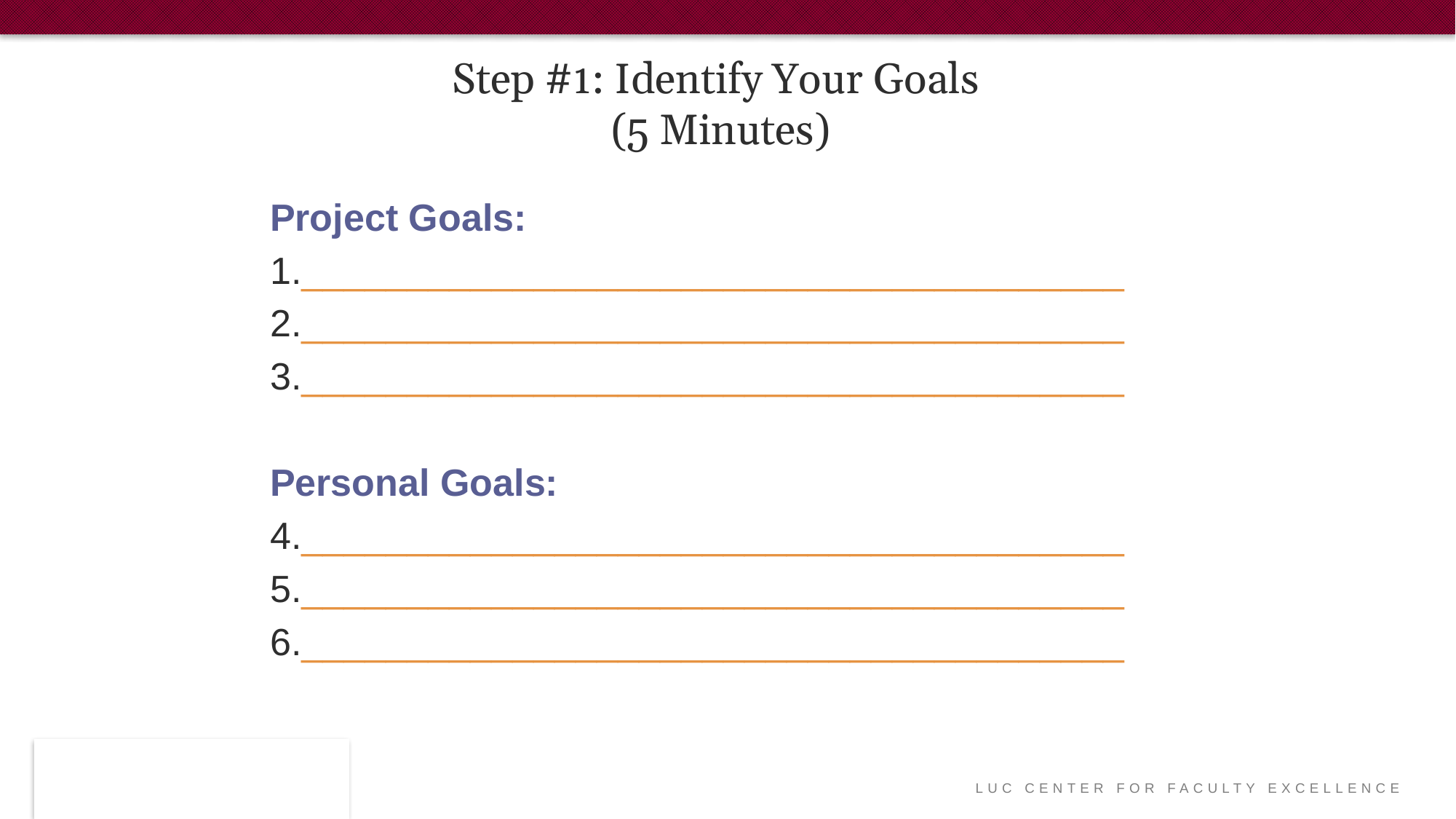

Step #1: Identify Your Goals
(5 Minutes)
Project Goals:
_______________________________________
_______________________________________
_______________________________________

Personal Goals:
_______________________________________
_______________________________________
_______________________________________

LUC Center for Faculty Excellence